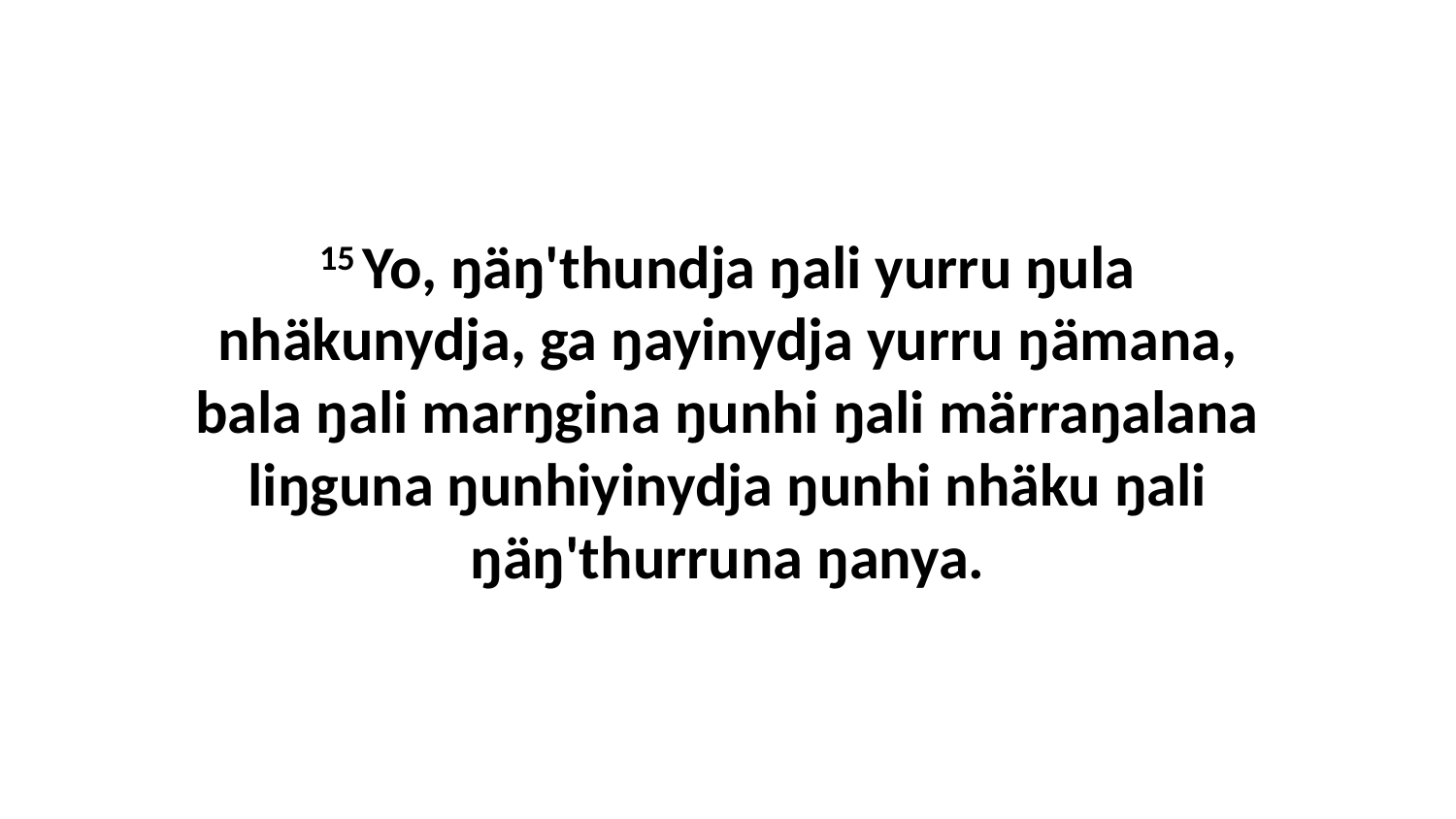

15 Yo, ŋäŋ'thundja ŋali yurru ŋula nhäkunydja, ga ŋayinydja yurru ŋämana, bala ŋali marŋgina ŋunhi ŋali märraŋalana liŋguna ŋunhiyinydja ŋunhi nhäku ŋali ŋäŋ'thurruna ŋanya.